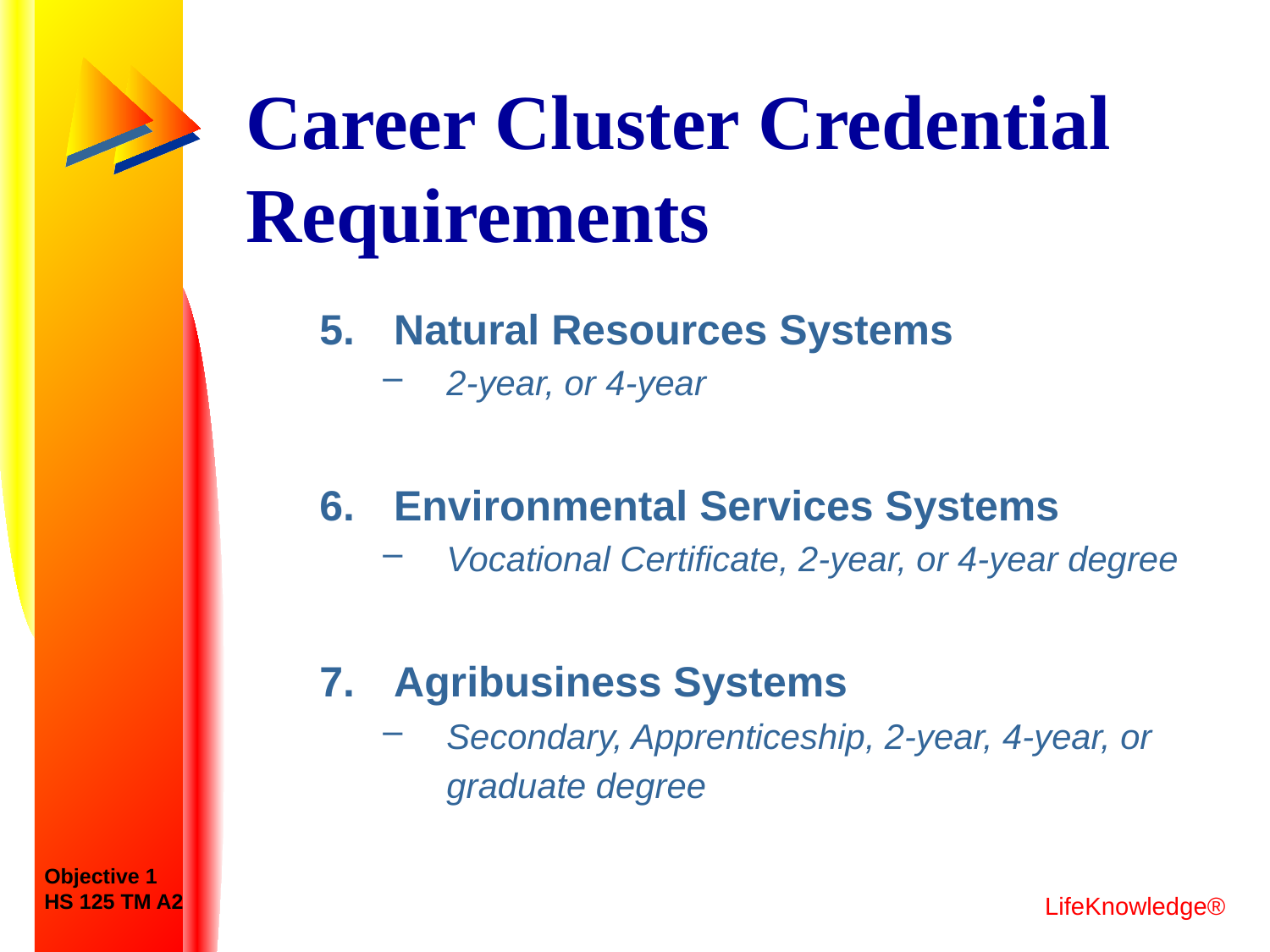

# Career Cluster Credential Requirements
Natural Resources Systems
2-year, or 4-year

Environmental Services Systems
Vocational Certificate, 2-year, or 4-year degree

Agribusiness Systems
Secondary, Apprenticeship, 2-year, 4-year, or graduate degree
Objective 1
HS 125 TM A2
LifeKnowledge®